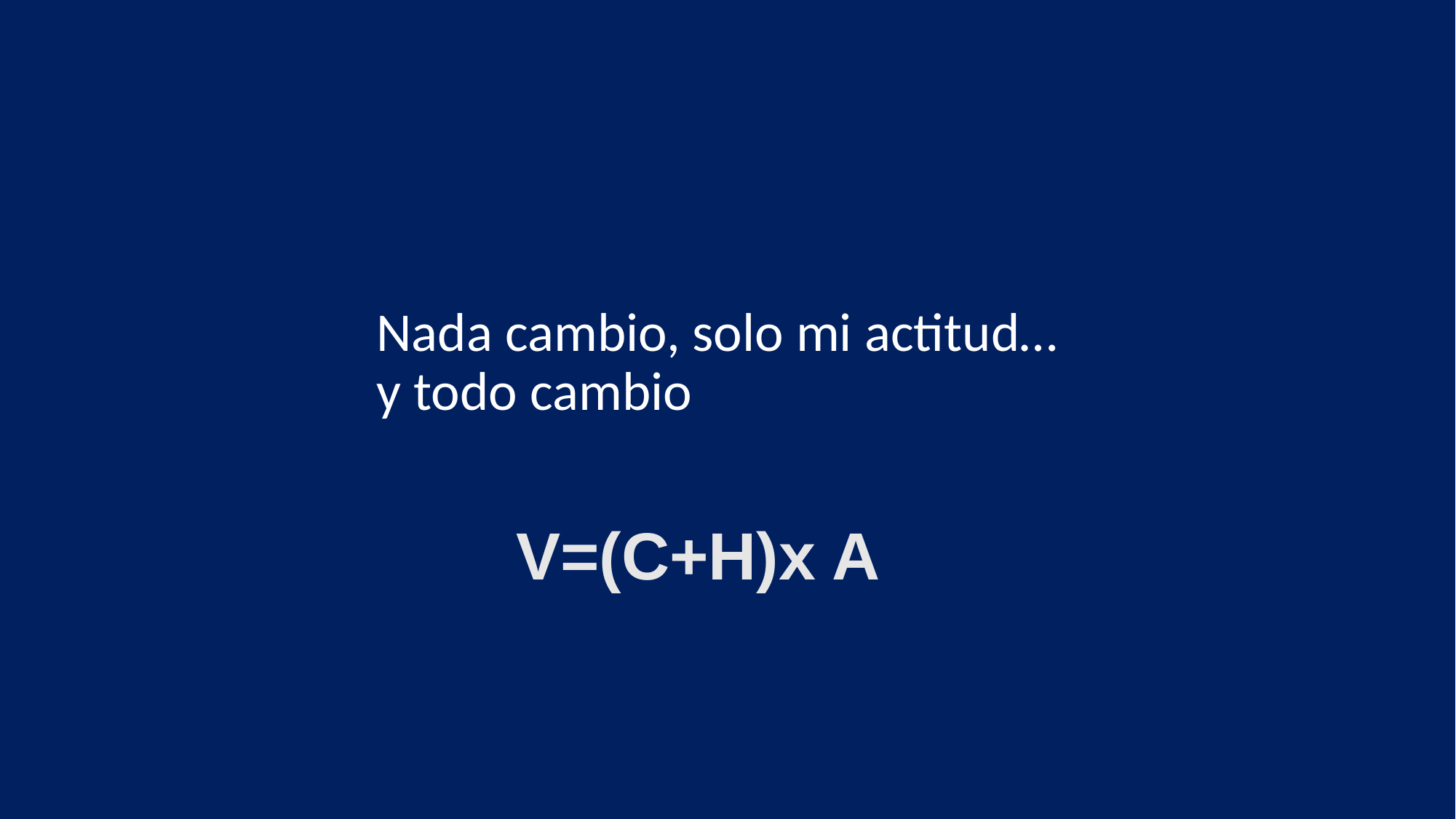

# Nada cambio, solo mi actitud… y todo cambio
V=(C+H)x A